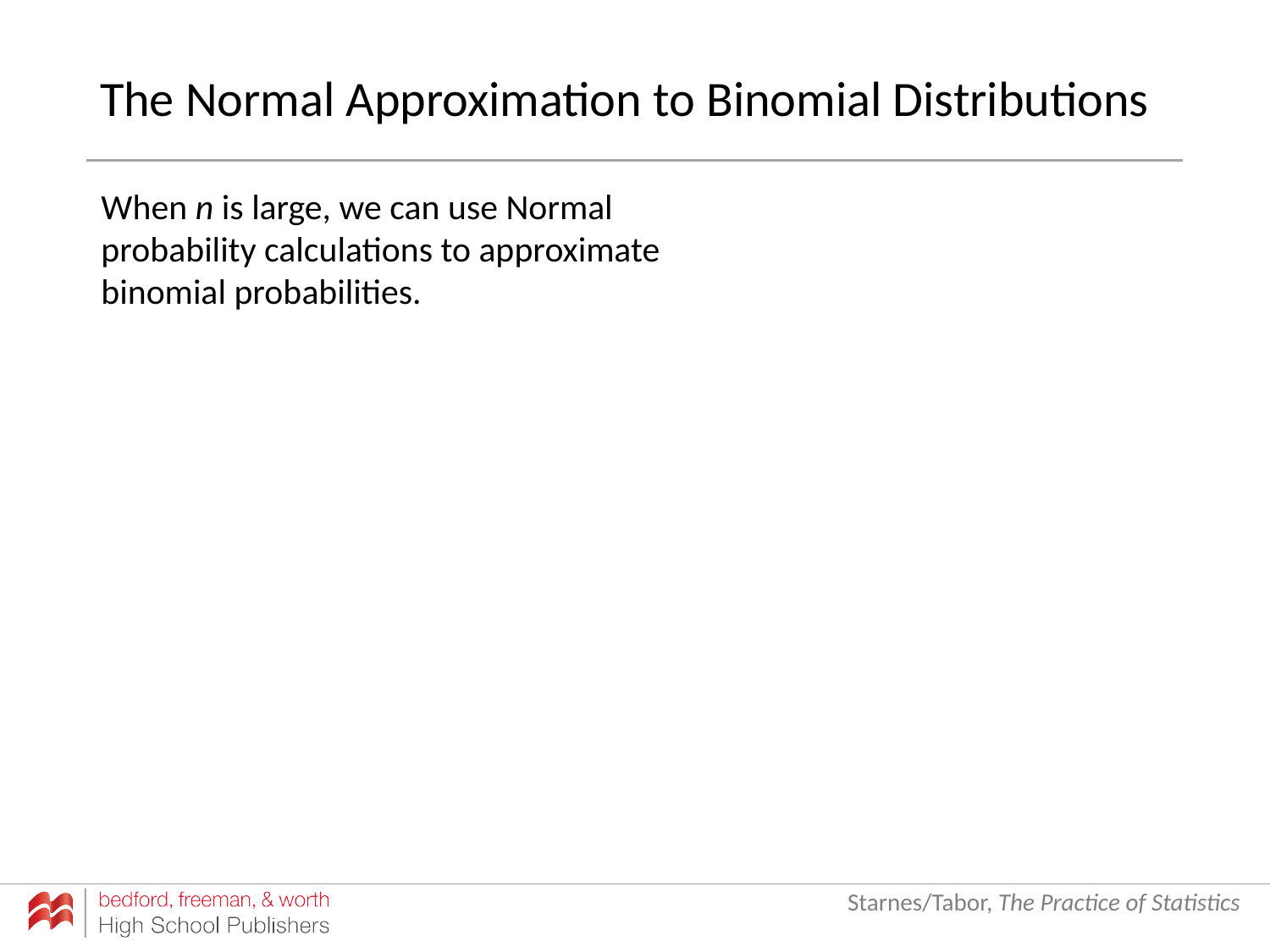

# The Normal Approximation to Binomial Distributions
When n is large, we can use Normal probability calculations to approximate binomial probabilities.